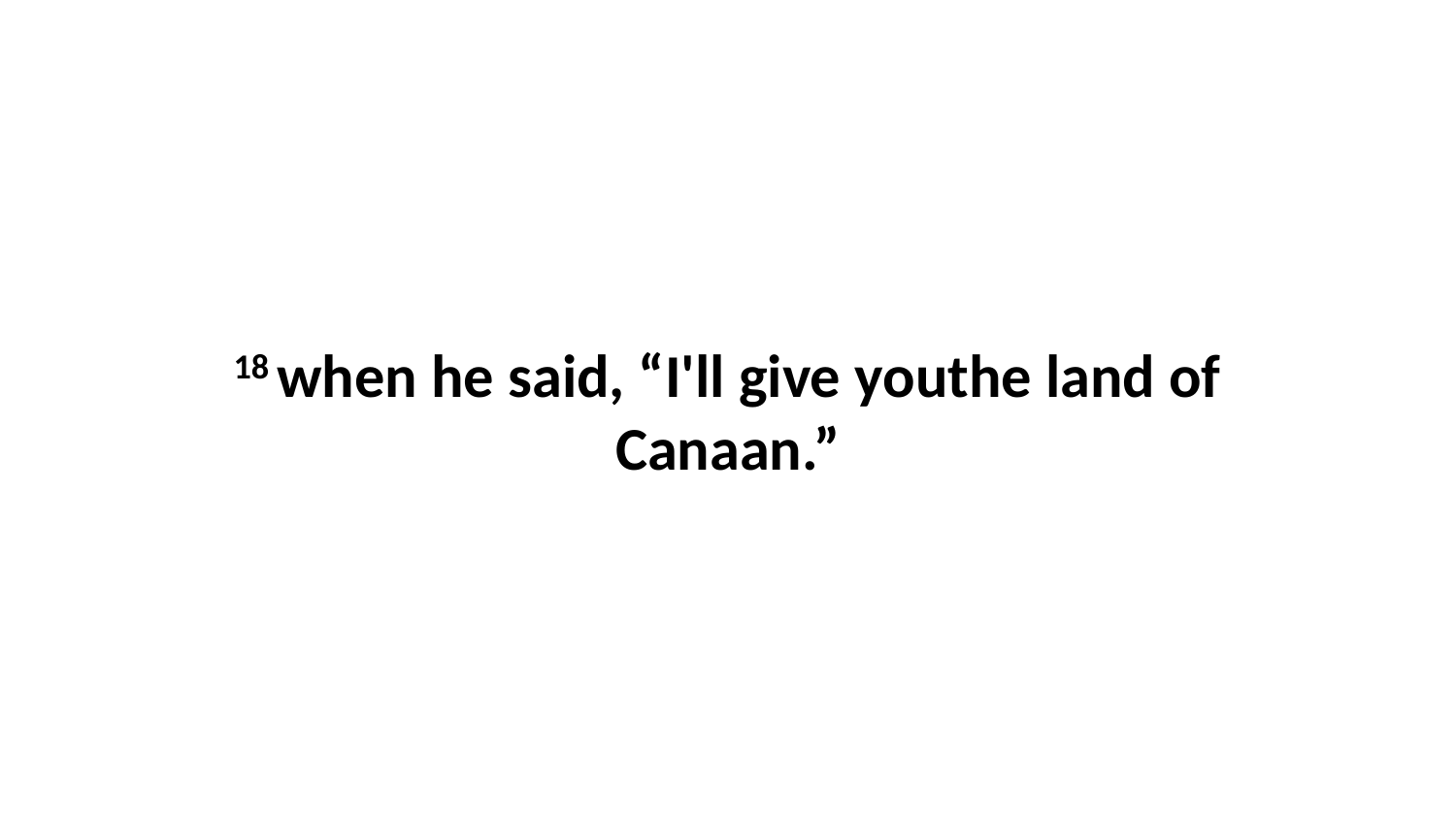

18 when he said, “I'll give youthe land of Canaan.”